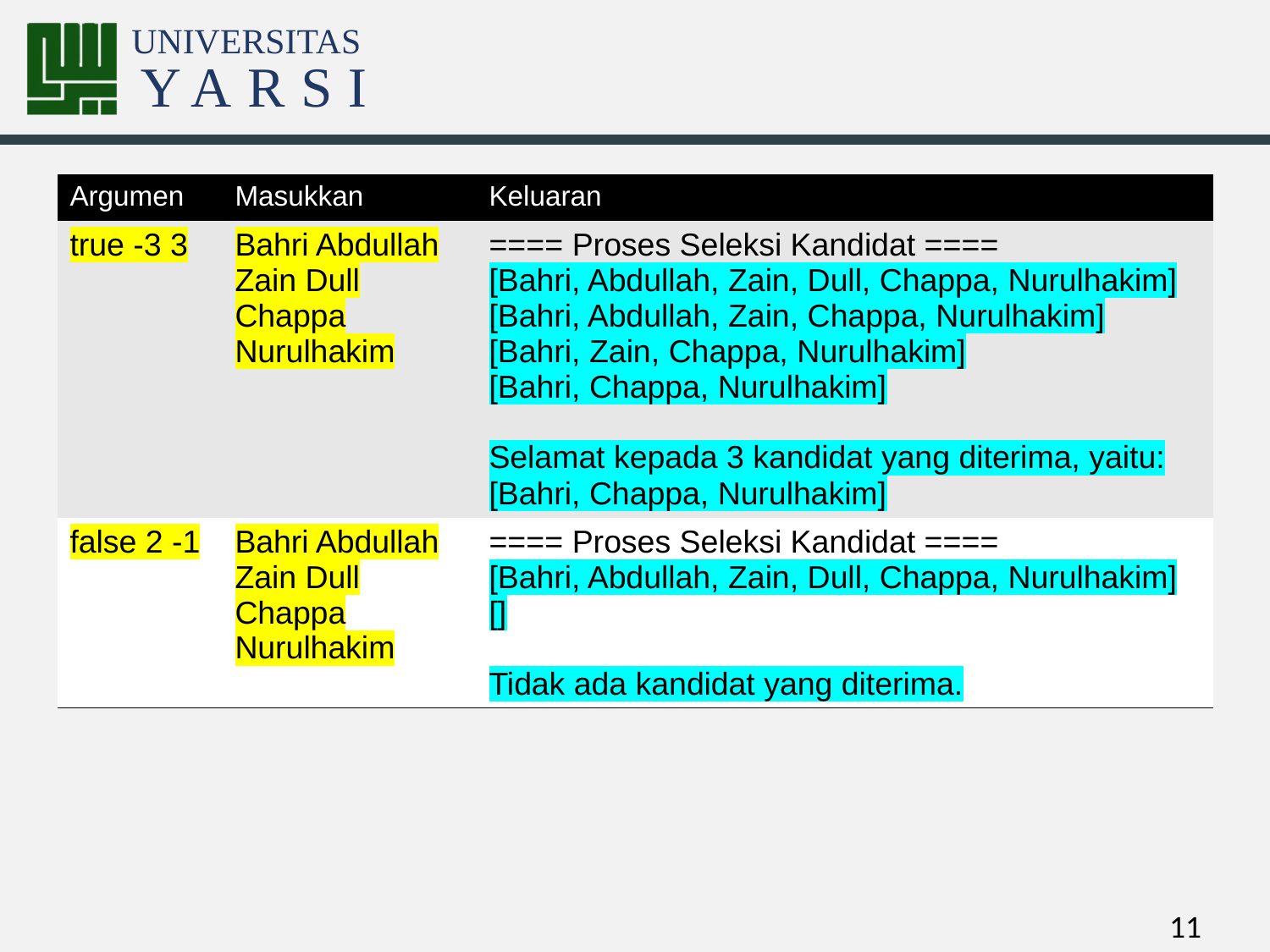

#
| Argumen | Masukkan | Keluaran |
| --- | --- | --- |
| true -3 3 | Bahri Abdullah Zain Dull Chappa Nurulhakim | ==== Proses Seleksi Kandidat ==== [Bahri, Abdullah, Zain, Dull, Chappa, Nurulhakim] [Bahri, Abdullah, Zain, Chappa, Nurulhakim] [Bahri, Zain, Chappa, Nurulhakim] [Bahri, Chappa, Nurulhakim] Selamat kepada 3 kandidat yang diterima, yaitu: [Bahri, Chappa, Nurulhakim] |
| false 2 -1 | Bahri Abdullah Zain Dull Chappa Nurulhakim | ==== Proses Seleksi Kandidat ==== [Bahri, Abdullah, Zain, Dull, Chappa, Nurulhakim] [] Tidak ada kandidat yang diterima. |